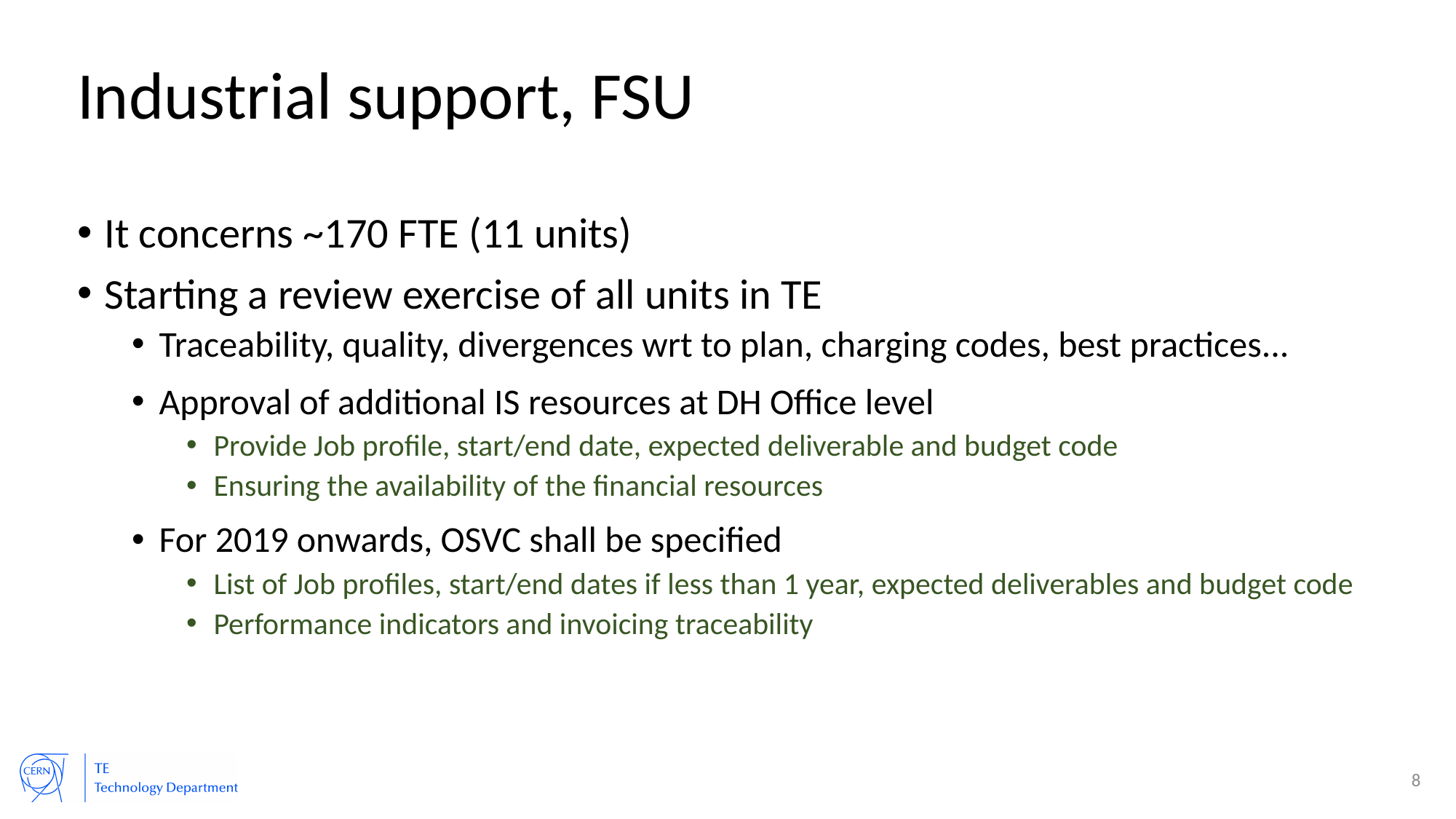

# Industrial support, FSU
It concerns ~170 FTE (11 units)
Starting a review exercise of all units in TE
Traceability, quality, divergences wrt to plan, charging codes, best practices...
Approval of additional IS resources at DH Office level
Provide Job profile, start/end date, expected deliverable and budget code
Ensuring the availability of the financial resources
For 2019 onwards, OSVC shall be specified
List of Job profiles, start/end dates if less than 1 year, expected deliverables and budget code
Performance indicators and invoicing traceability

8